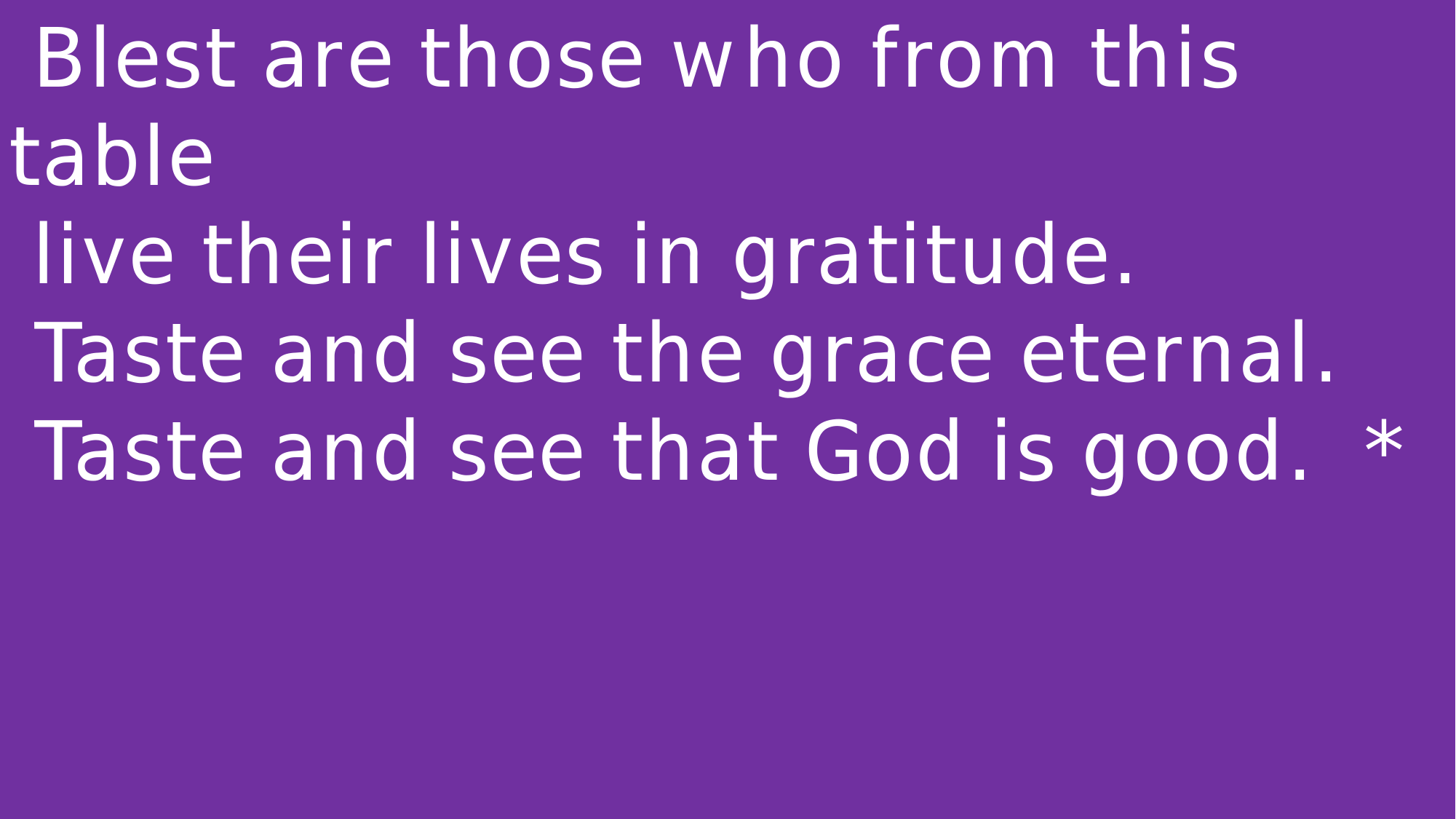

Blest are those who from this 	table
 live their lives in gratitude.
 Taste and see the grace eternal.
 Taste and see that God is good.  *